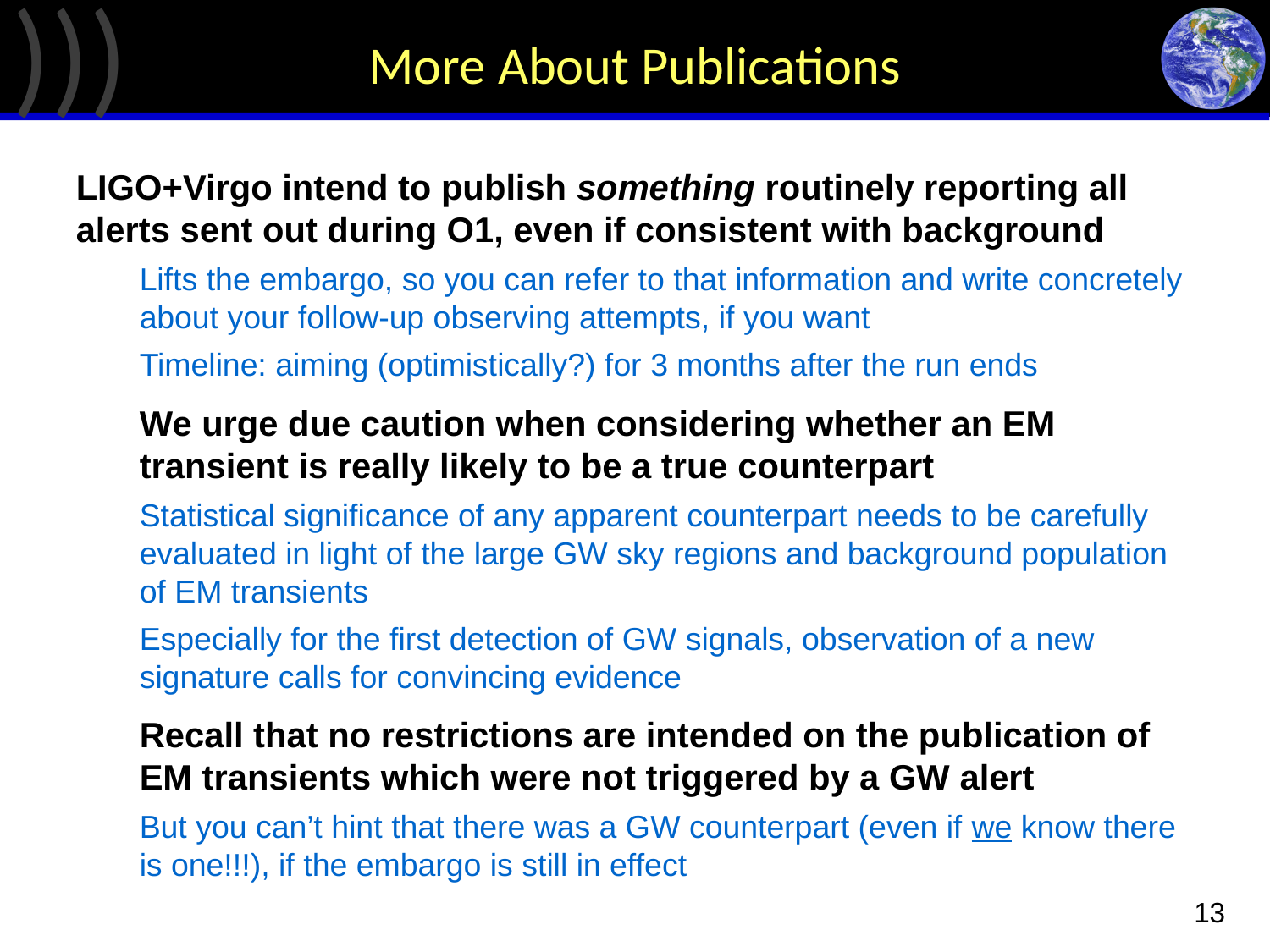

# More About Publications
LIGO+Virgo intend to publish something routinely reporting all alerts sent out during O1, even if consistent with background
Lifts the embargo, so you can refer to that information and write concretely about your follow-up observing attempts, if you want
Timeline: aiming (optimistically?) for 3 months after the run ends
We urge due caution when considering whether an EM transient is really likely to be a true counterpart
Statistical significance of any apparent counterpart needs to be carefully evaluated in light of the large GW sky regions and background population of EM transients
Especially for the first detection of GW signals, observation of a new signature calls for convincing evidence
Recall that no restrictions are intended on the publication of EM transients which were not triggered by a GW alert
But you can’t hint that there was a GW counterpart (even if we know there is one!!!), if the embargo is still in effect

13